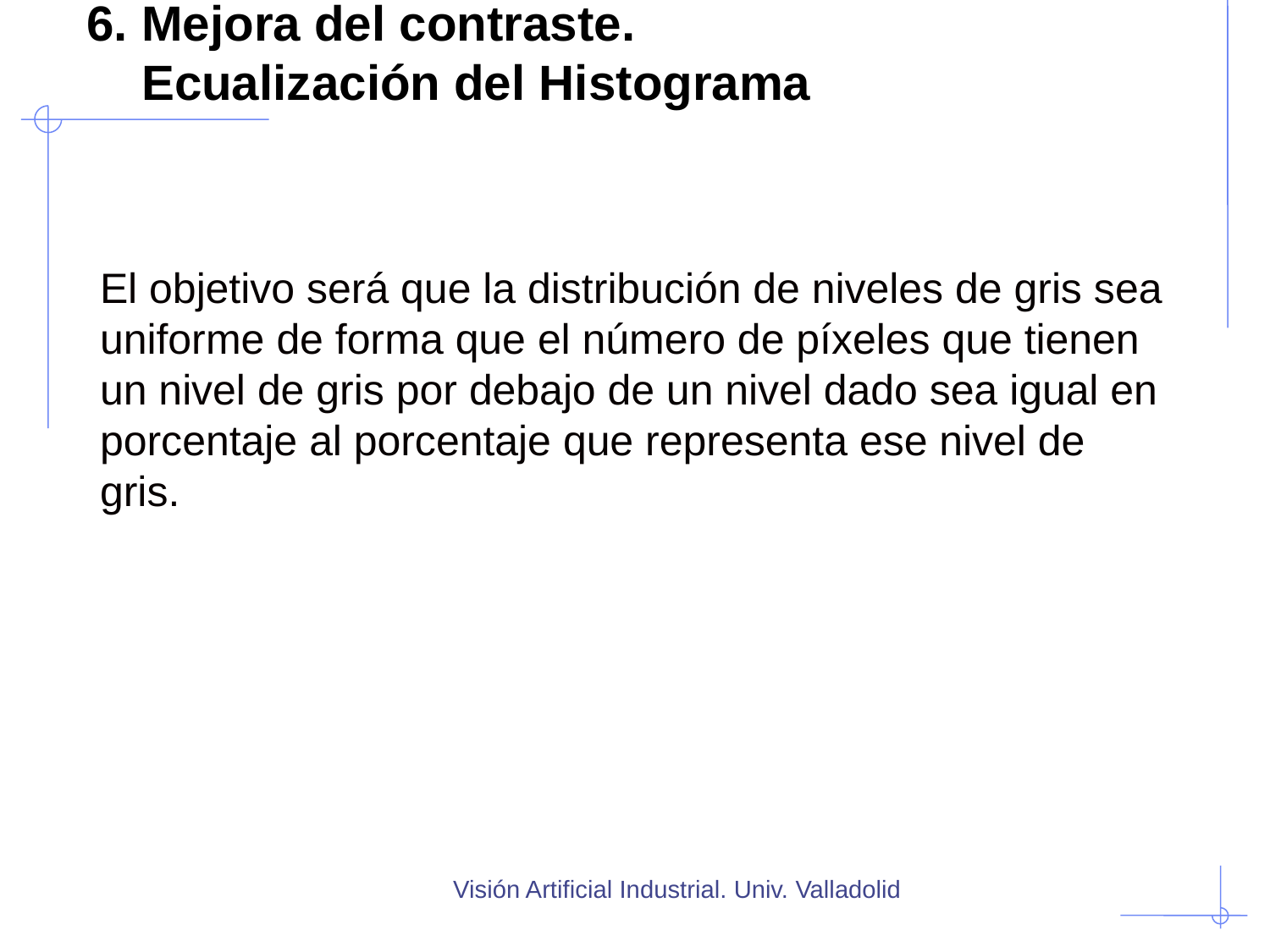

# 6. Mejora del contraste. Ecualización del Histograma
El objetivo será que la distribución de niveles de gris sea uniforme de forma que el número de píxeles que tienen un nivel de gris por debajo de un nivel dado sea igual en porcentaje al porcentaje que representa ese nivel de gris.

Visión Artificial Industrial. Univ. Valladolid